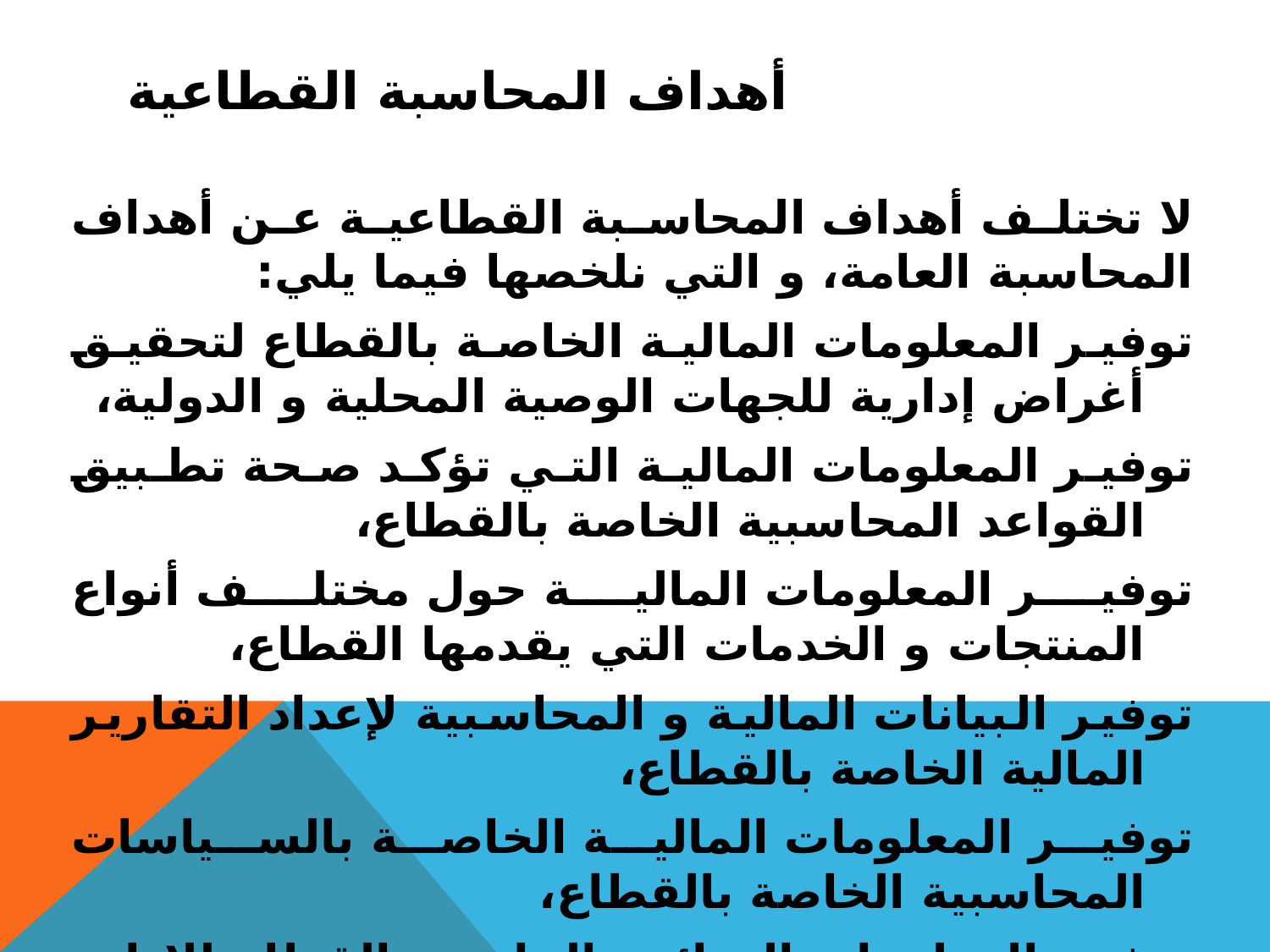

# أهداف المحاسبة القطاعية
لا تختلف أهداف المحاسبة القطاعية عن أهداف المحاسبة العامة، و التي نلخصها فيما يلي:
توفير المعلومات المالية الخاصة بالقطاع لتحقيق أغراض إدارية للجهات الوصية المحلية و الدولية،
توفير المعلومات المالية التي تؤكد صحة تطبيق القواعد المحاسبية الخاصة بالقطاع،
توفير المعلومات المالية حول مختلف أنواع المنتجات و الخدمات التي يقدمها القطاع،
توفير البيانات المالية و المحاسبية لإعداد التقارير المالية الخاصة بالقطاع،
توفير المعلومات المالية الخاصة بالسياسات المحاسبية الخاصة بالقطاع،
توفير المعلومات الجبائية الخاصة بالقطاع للإدارة الضرائب.
توفير المعلومات المالية و غير المالية التي تساعد مستخدمي القوائم المالية على اتخاذ القرارات المناسبة في الوقت المناسب. إلخ.